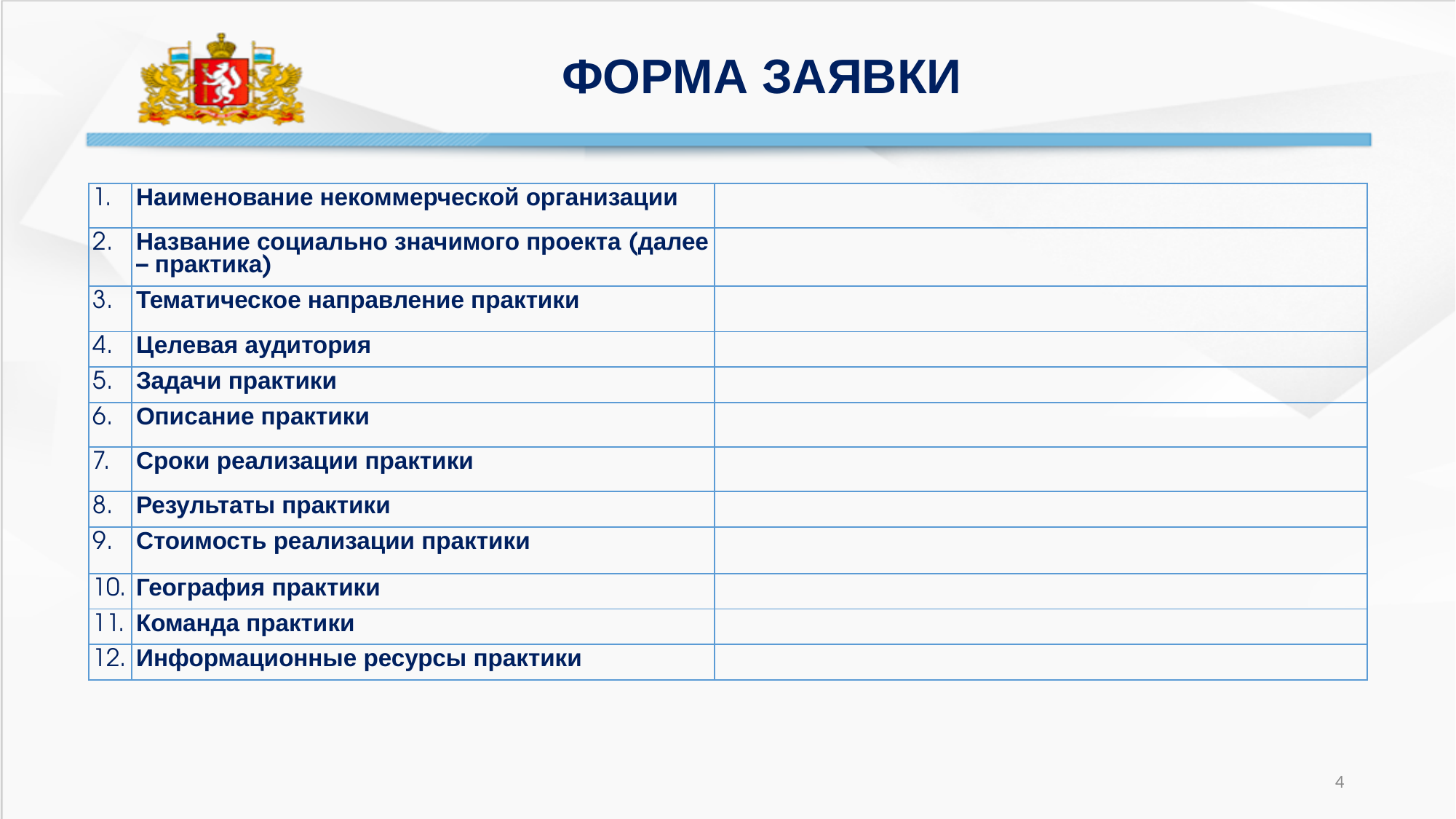

ФОРМА ЗАЯВКИ
| 1. | Наименование некоммерческой организации |  |
| --- | --- | --- |
| 2. | Название социально значимого проекта (далее – практика) |  |
| 3. | Тематическое направление практики |  |
| 4. | Целевая аудитория |  |
| 5. | Задачи практики |  |
| 6. | Описание практики |  |
| 7. | Сроки реализации практики |  |
| 8. | Результаты практики |  |
| 9. | Стоимость реализации практики |  |
| 10. | География практики |  |
| 11. | Команда практики |  |
| 12. | Информационные ресурсы практики |  |
4